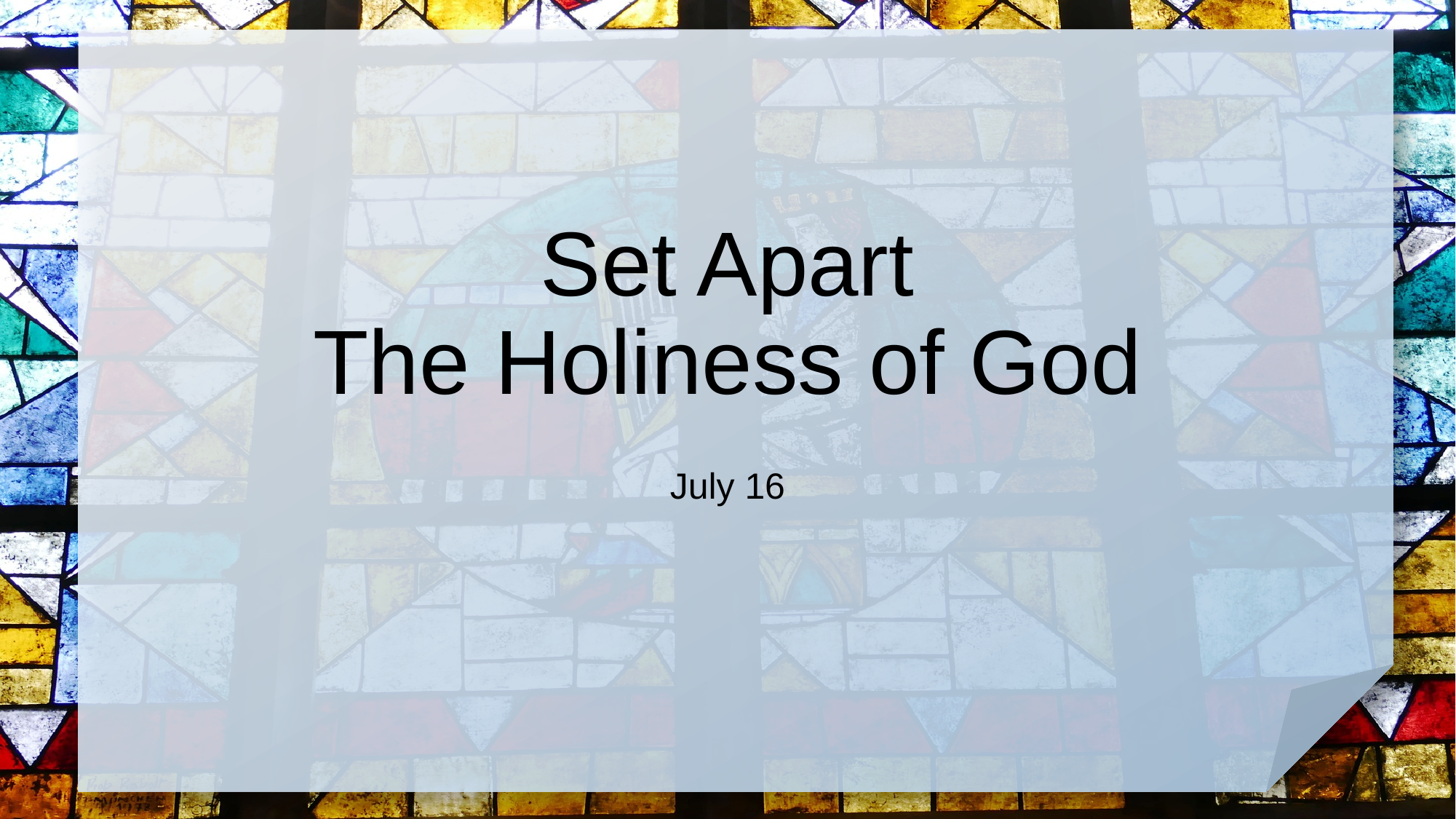

# Set Apart The Holiness of God
July 16